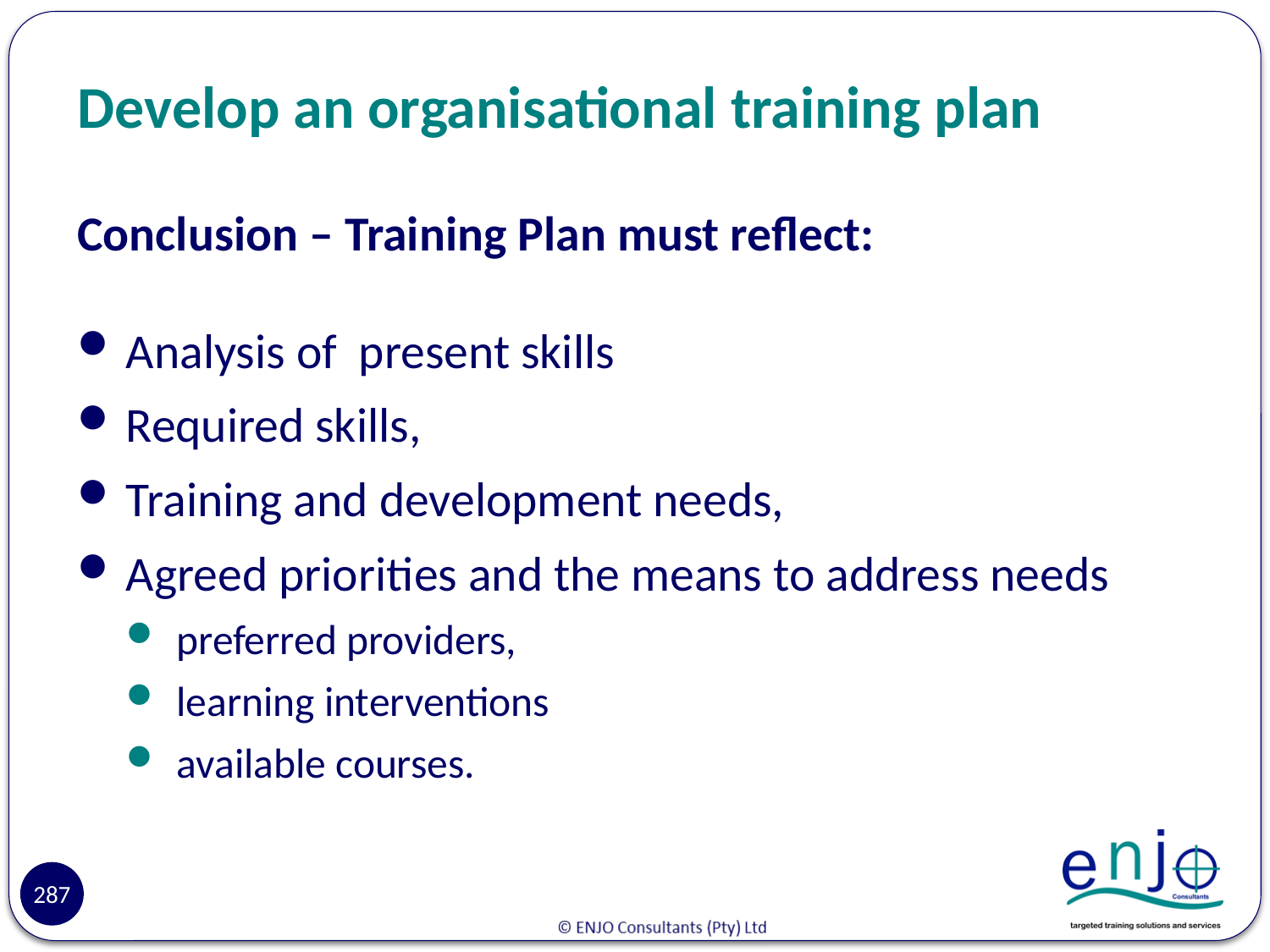

# Develop an organisational training plan
Conclusion – Training Plan must reflect:

Analysis of  present skills
Required skills,
Training and development needs,
Agreed priorities and the means to address needs
preferred providers,
learning interventions
available courses.
287